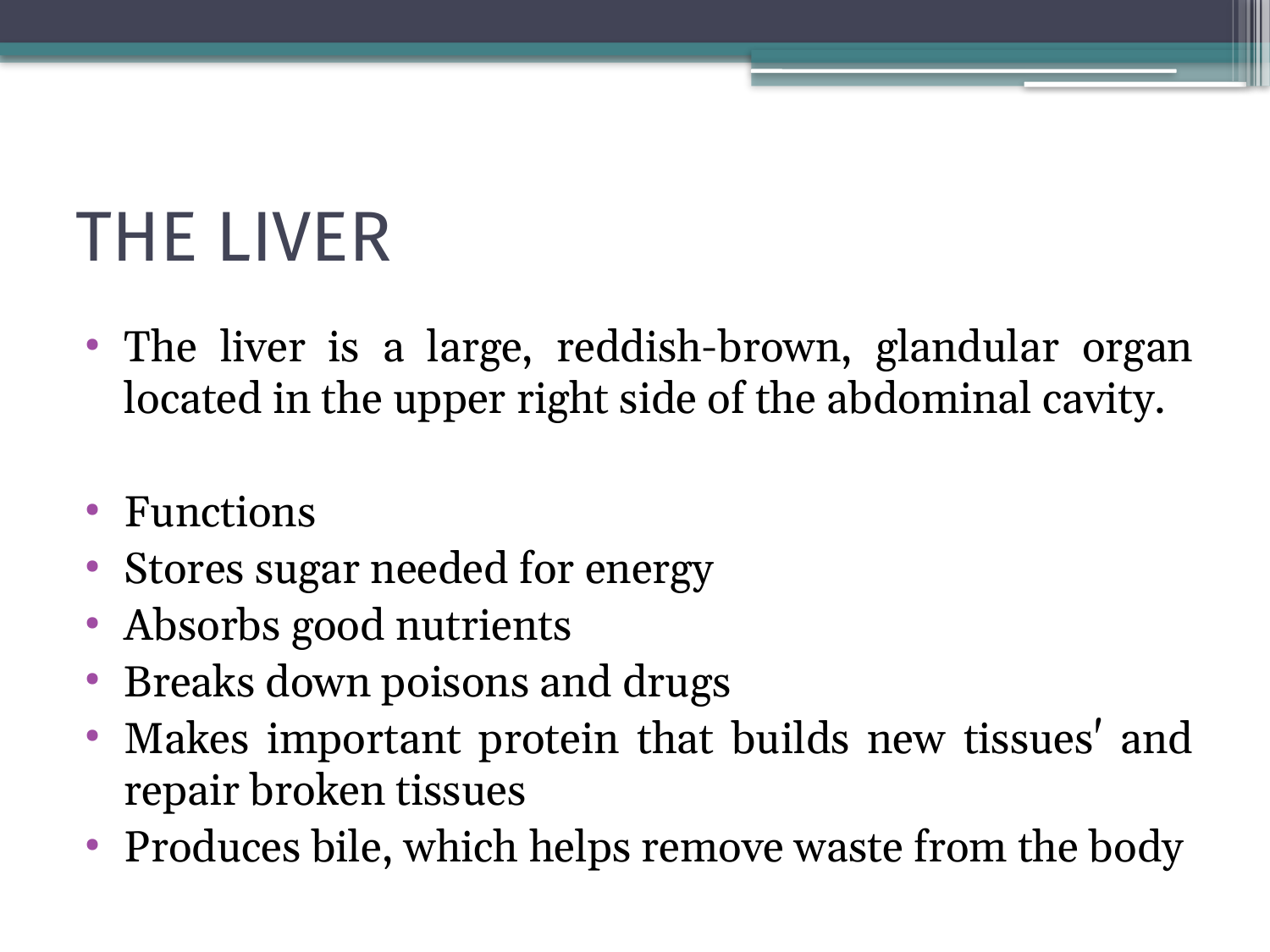

# THE LIVER
The liver is a large, reddish-brown, glandular organ located in the upper right side of the abdominal cavity.

Functions
Stores sugar needed for energy
Absorbs good nutrients
Breaks down poisons and drugs
Makes important protein that builds new tissues' and repair broken tissues
Produces bile, which helps remove waste from the body